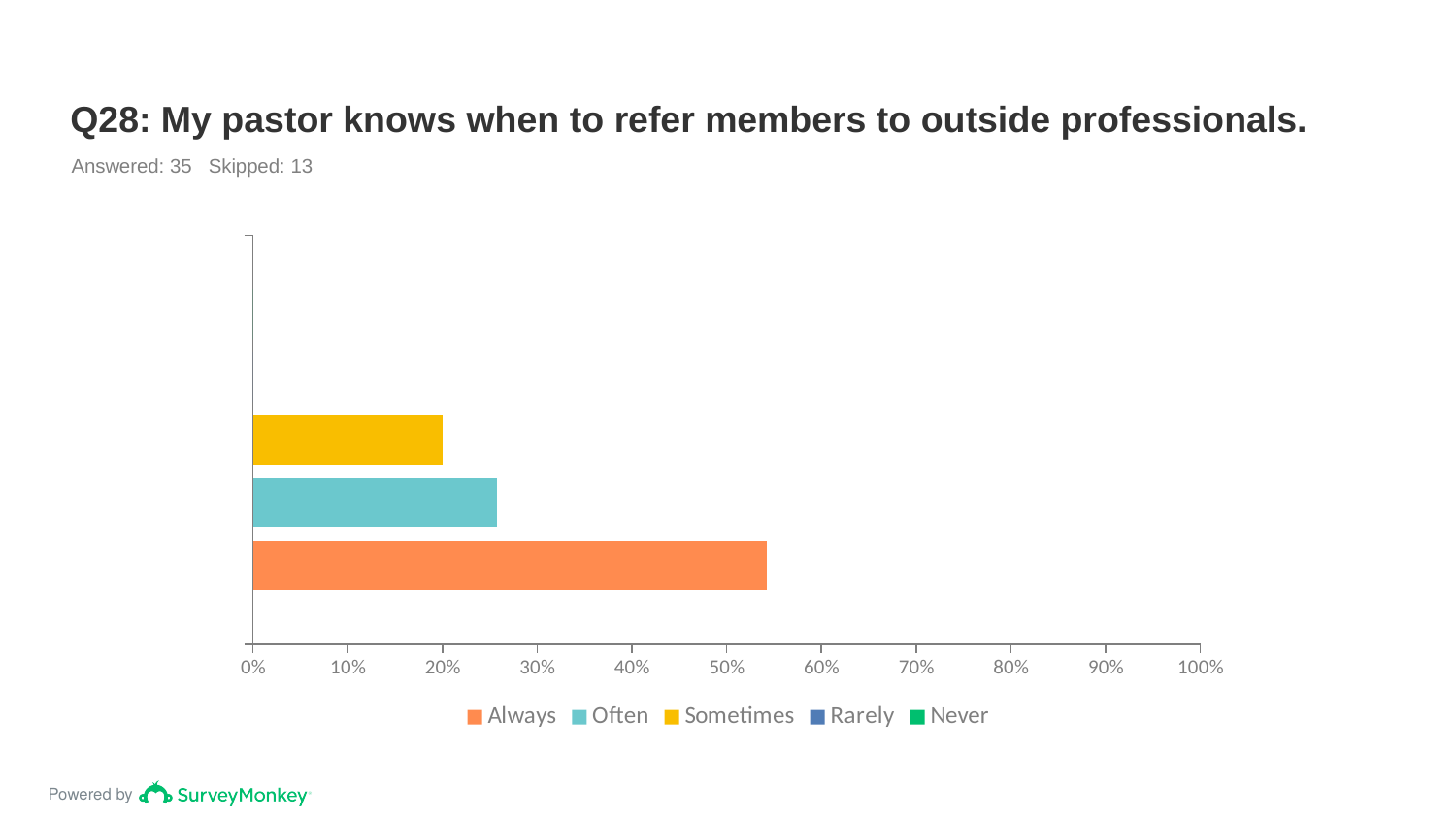

# Q28: My pastor knows when to refer members to outside professionals.
Answered: 35   Skipped: 13

### Chart

| Category | Never | Rarely | Sometimes | Often | Always |
|---|---|---|---|---|---|
|   | 0.0 | 0.0 | 0.2 | 0.2571 | 0.5429 |